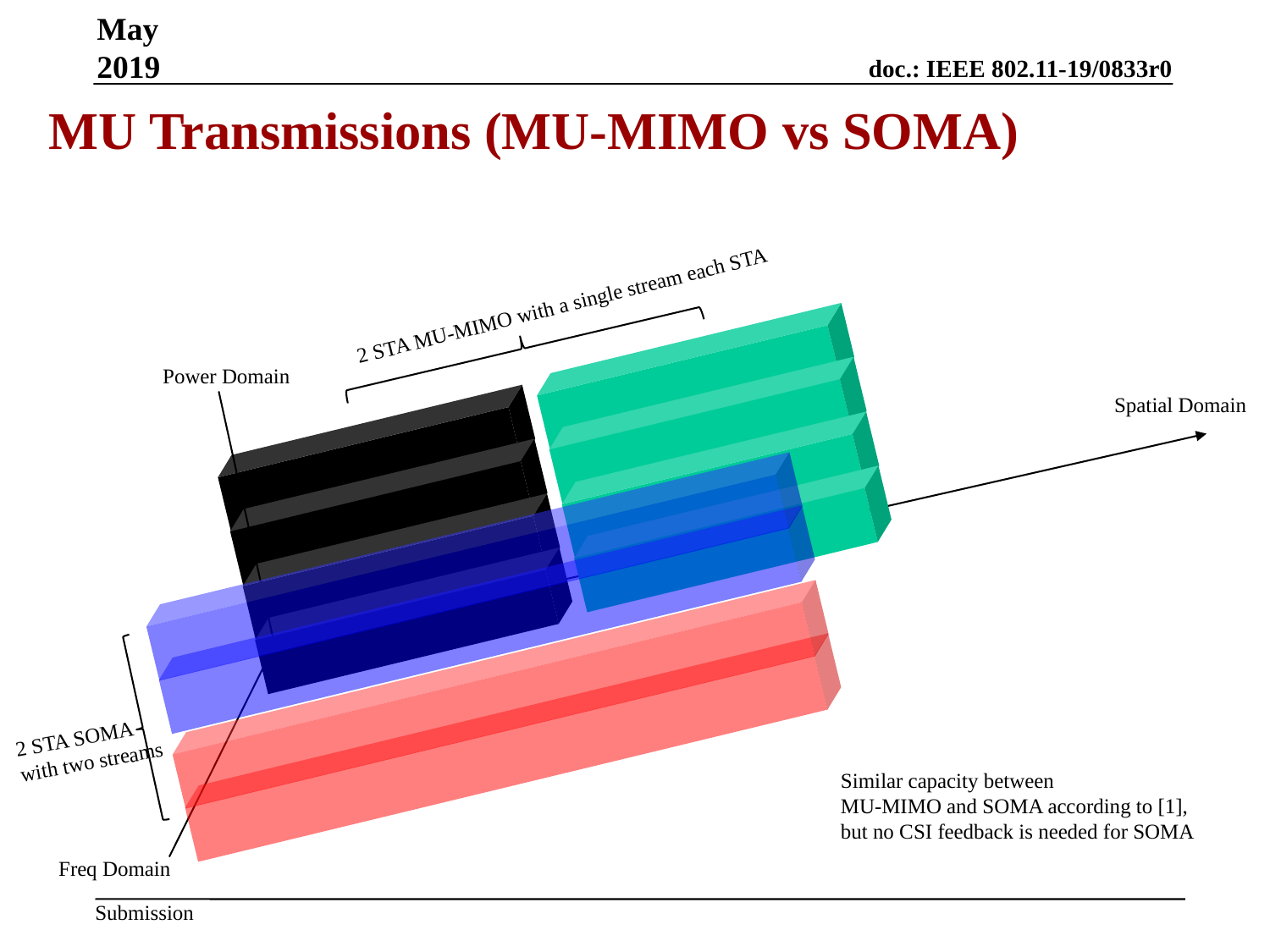

May 2019
MU Transmissions (MU-MIMO vs SOMA)

2 STA MU-MIMO with a single stream each STA

Power Domain
Spatial Domain

2 STA SOMA
with two streams
Similar capacity between
MU-MIMO and SOMA according to [1],
but no CSI feedback is needed for SOMA
Freq Domain